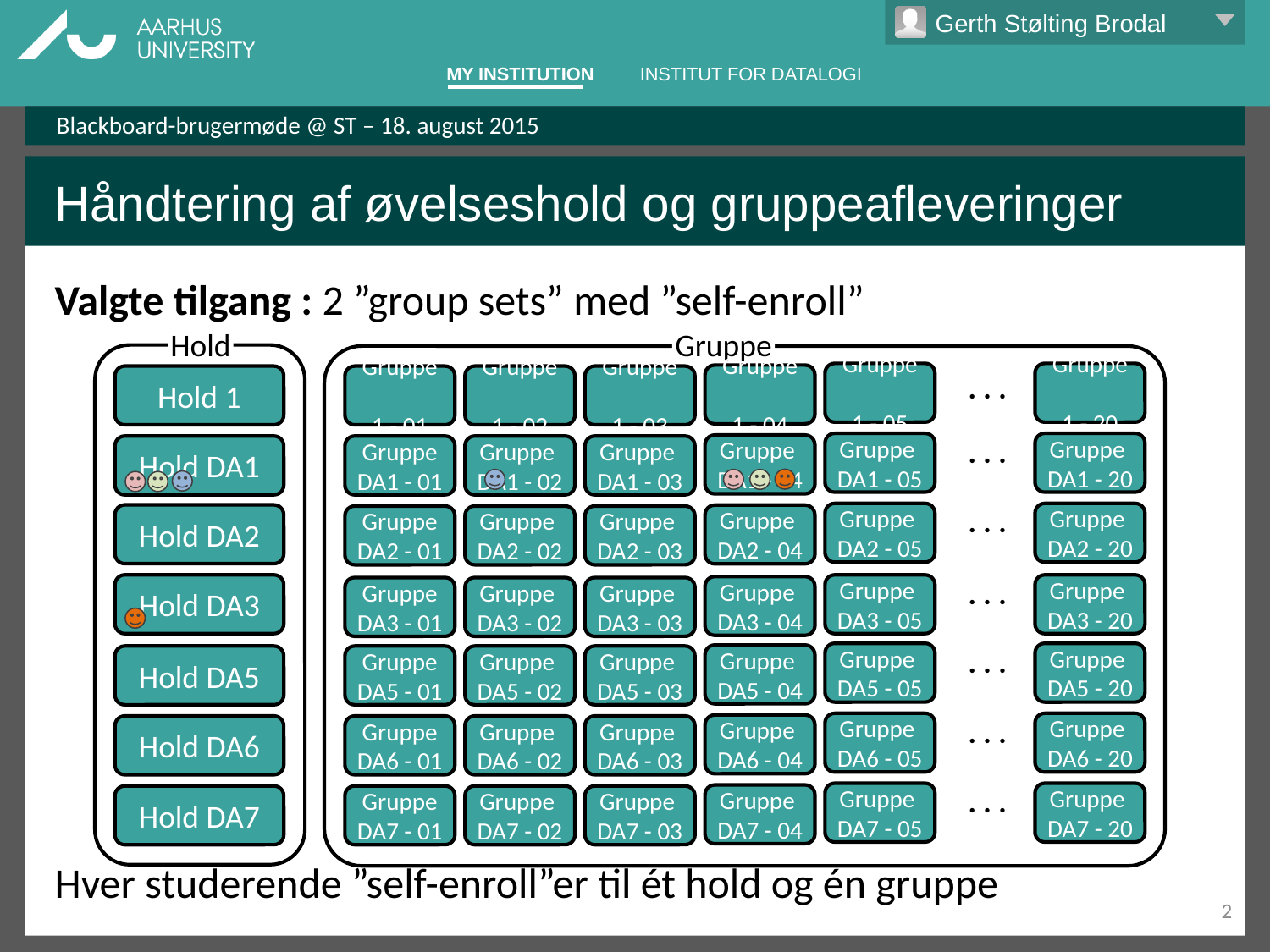

# Håndtering af øvelseshold og gruppeafleveringer
Valgte tilgang : 2 ”group sets” med ”self-enroll”

Hver studerende ”self-enroll”er til ét hold og én gruppe
Hold

Hold 1
Hold DA1
Hold DA2
Hold DA3
Hold DA5
Hold DA6
Hold DA7
Gruppe

Gruppe
1 - 05
Gruppe
1 - 20
Gruppe
1 - 04
Gruppe
1 - 01
Gruppe
1 - 02
Gruppe
1 - 03
· · ·
Gruppe
DA1 - 05
Gruppe
DA1 - 20
Gruppe
DA1 - 04
Gruppe DA1 - 01
Gruppe
DA1 - 02
Gruppe
DA1 - 03
· · ·
Gruppe
DA2 - 05
Gruppe
DA2 - 20
Gruppe
DA2 - 04
Gruppe DA2 - 01
Gruppe
DA2 - 02
Gruppe
DA2 - 03
· · ·
Gruppe
DA3 - 05
Gruppe
DA3 - 20
Gruppe
DA3 - 04
Gruppe DA3 - 01
Gruppe
DA3 - 02
Gruppe
DA3 - 03
· · ·
Gruppe
DA5 - 05
Gruppe
DA5 - 20
Gruppe
DA5 - 04
Gruppe DA5 - 01
Gruppe
DA5 - 02
Gruppe
DA5 - 03
· · ·
Gruppe
DA6 - 05
Gruppe
DA6 - 20
Gruppe
DA6 - 04
Gruppe DA6 - 01
Gruppe
DA6 - 02
Gruppe
DA6 - 03
· · ·
Gruppe
DA7 - 05
Gruppe
DA7 - 20
Gruppe
DA7 - 04
Gruppe DA7 - 01
Gruppe
DA7 - 02
Gruppe
DA7 - 03
· · ·

2